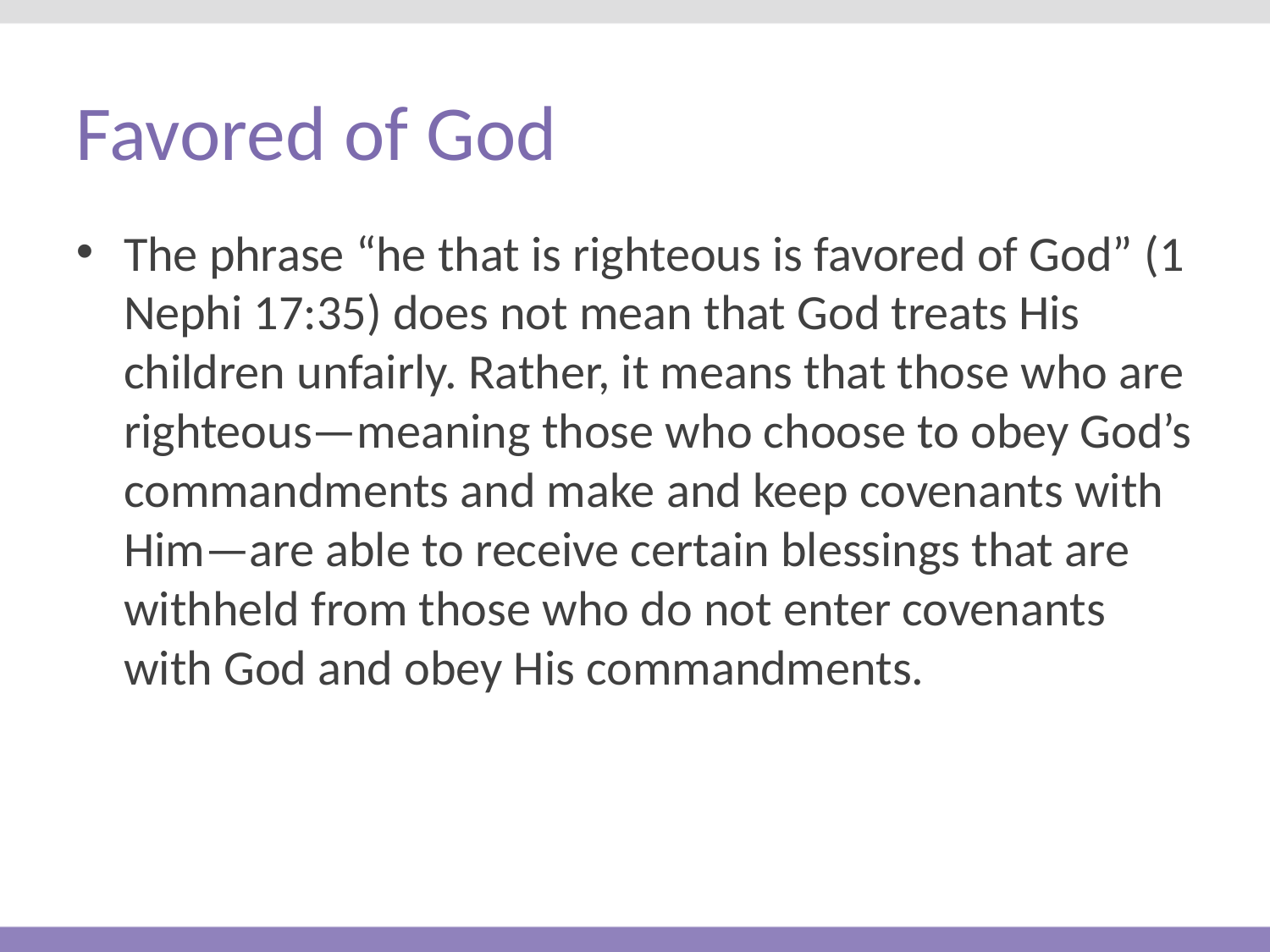

# Favored of God
The phrase “he that is righteous is favored of God” (1 Nephi 17:35) does not mean that God treats His children unfairly. Rather, it means that those who are righteous—meaning those who choose to obey God’s commandments and make and keep covenants with Him—are able to receive certain blessings that are withheld from those who do not enter covenants with God and obey His commandments.